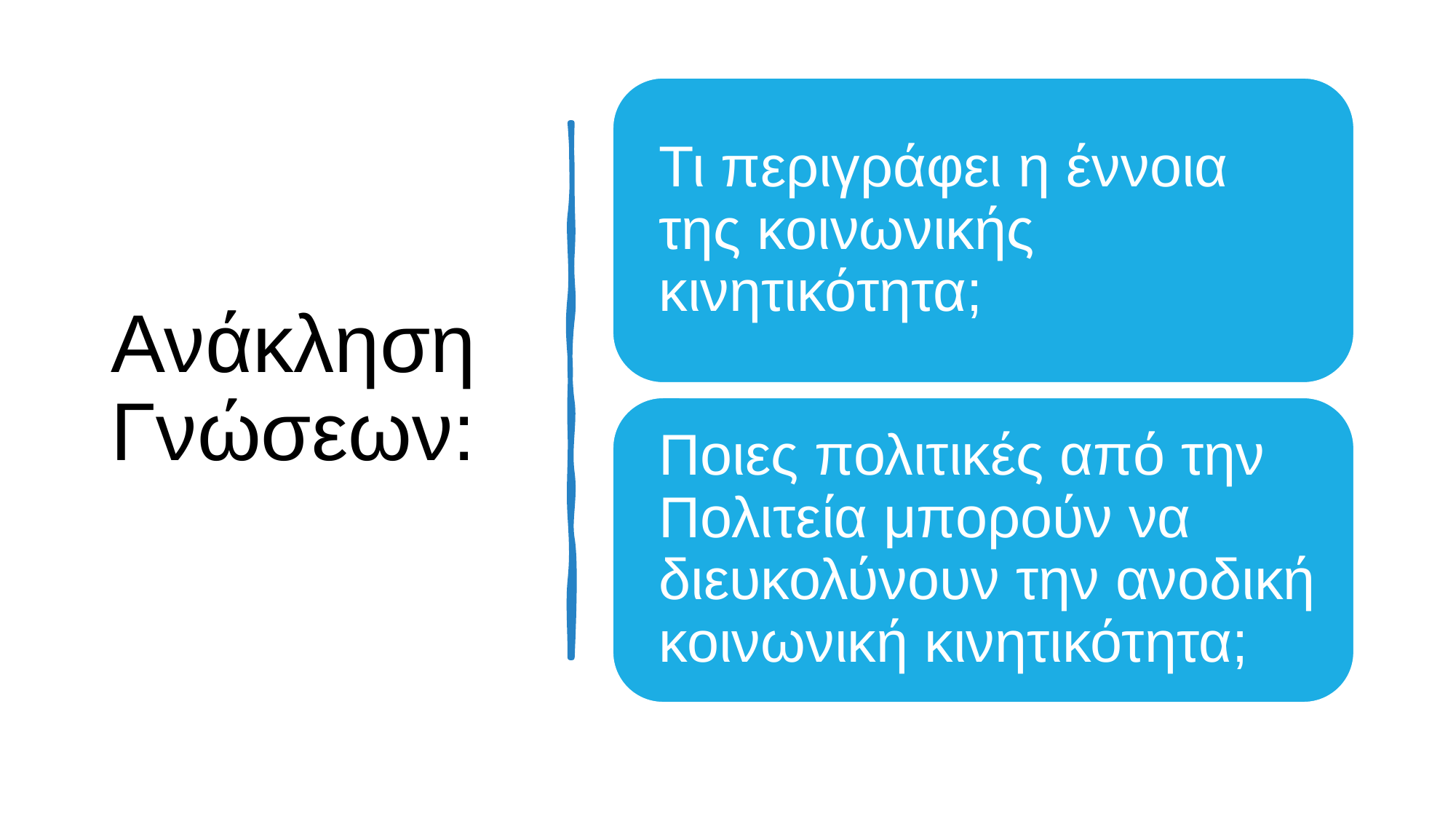

# Ανάκληση Γνώσεων:
Τι περιγράφει η έννοια της κοινωνικής κινητικότητα;
Ποιες πολιτικές από την Πολιτεία μπορούν να διευκολύνουν την ανοδική κοινωνική κινητικότητα;